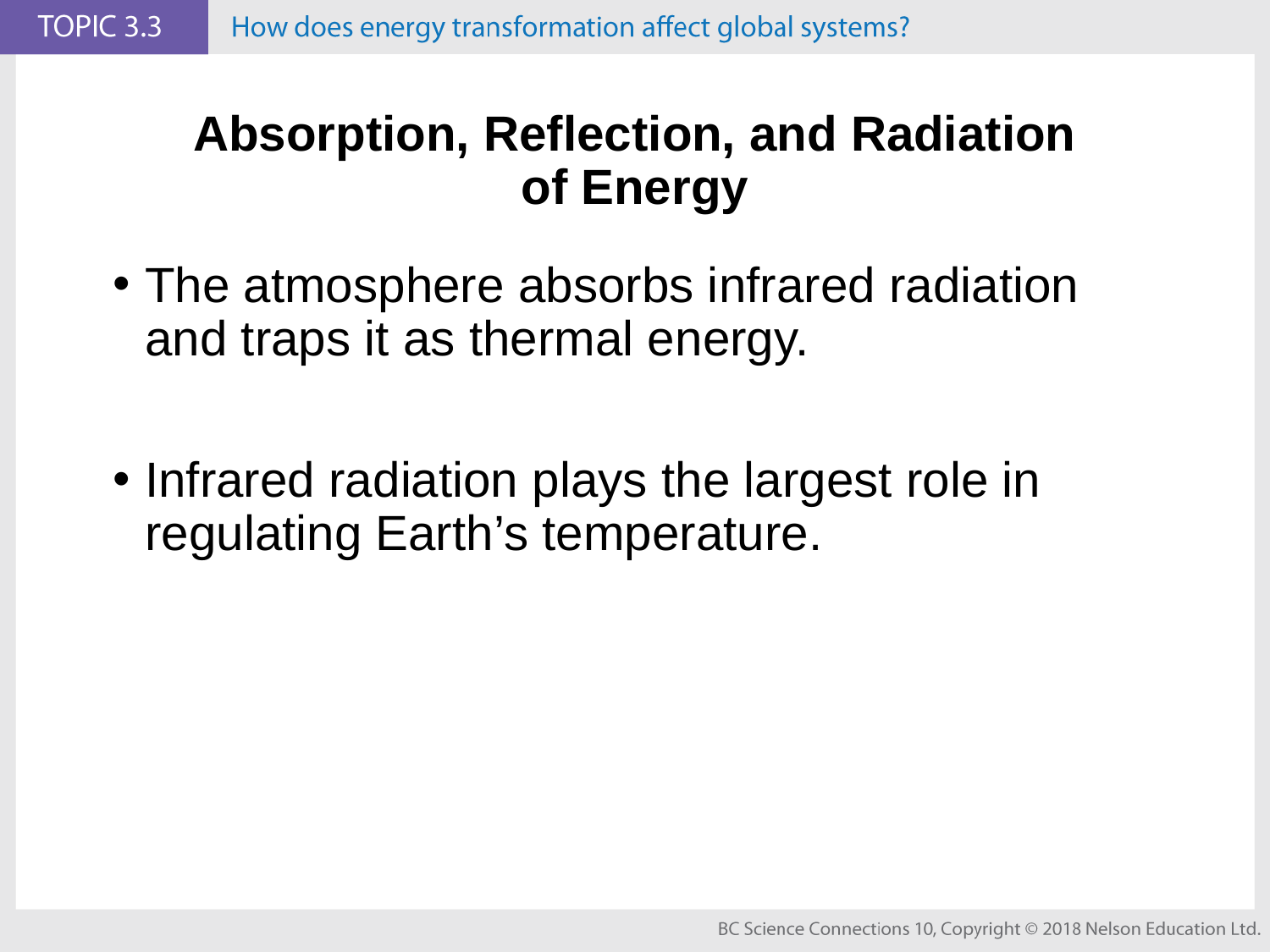

# Absorption, Reflection, and Radiation of Energy
The atmosphere absorbs infrared radiation and traps it as thermal energy.

Infrared radiation plays the largest role in regulating Earth’s temperature.